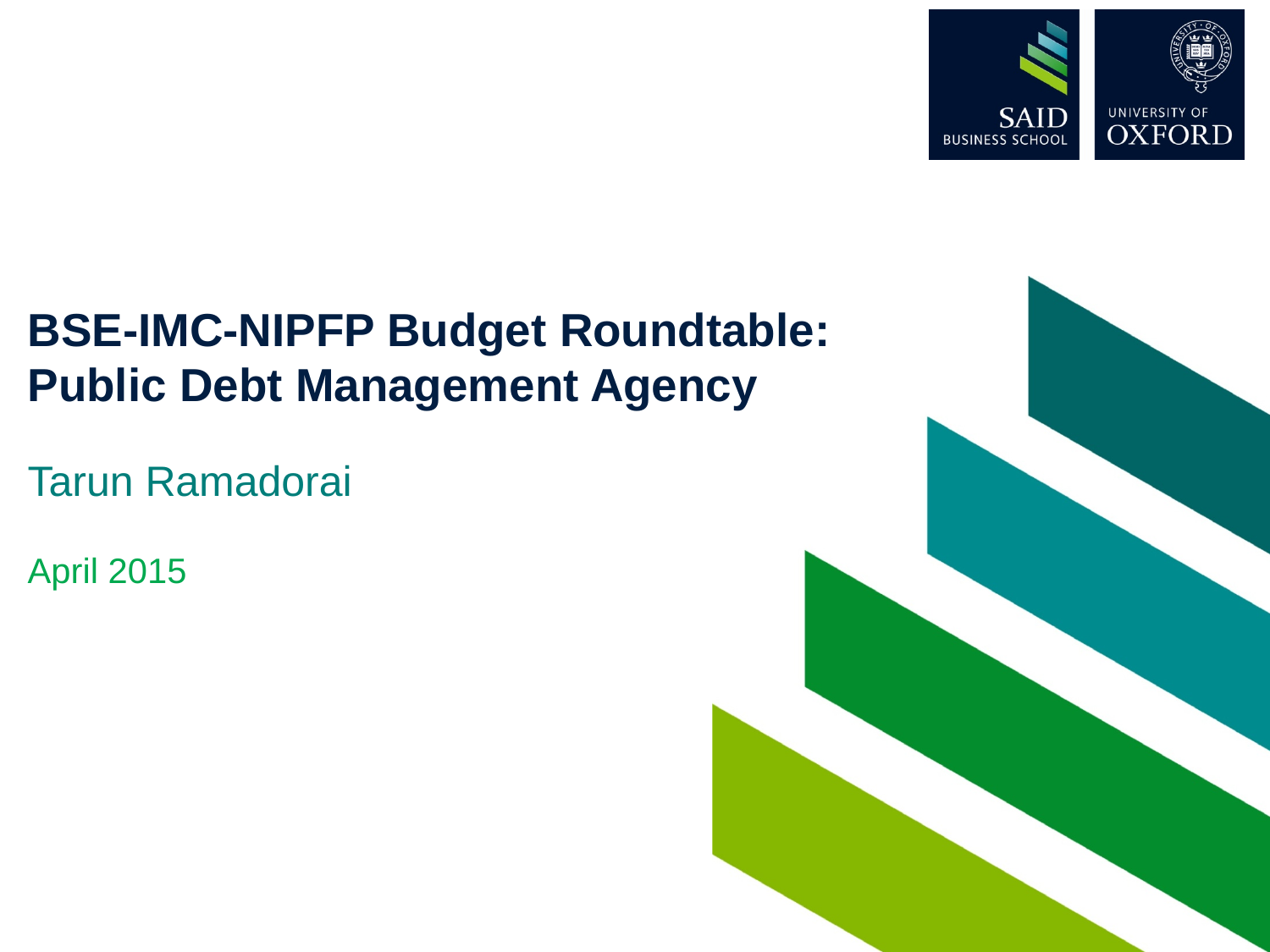

# BSE-IMC-NIPFP Budget Roundtable: Public Debt Management Agency
Tarun Ramadorai
April 2015